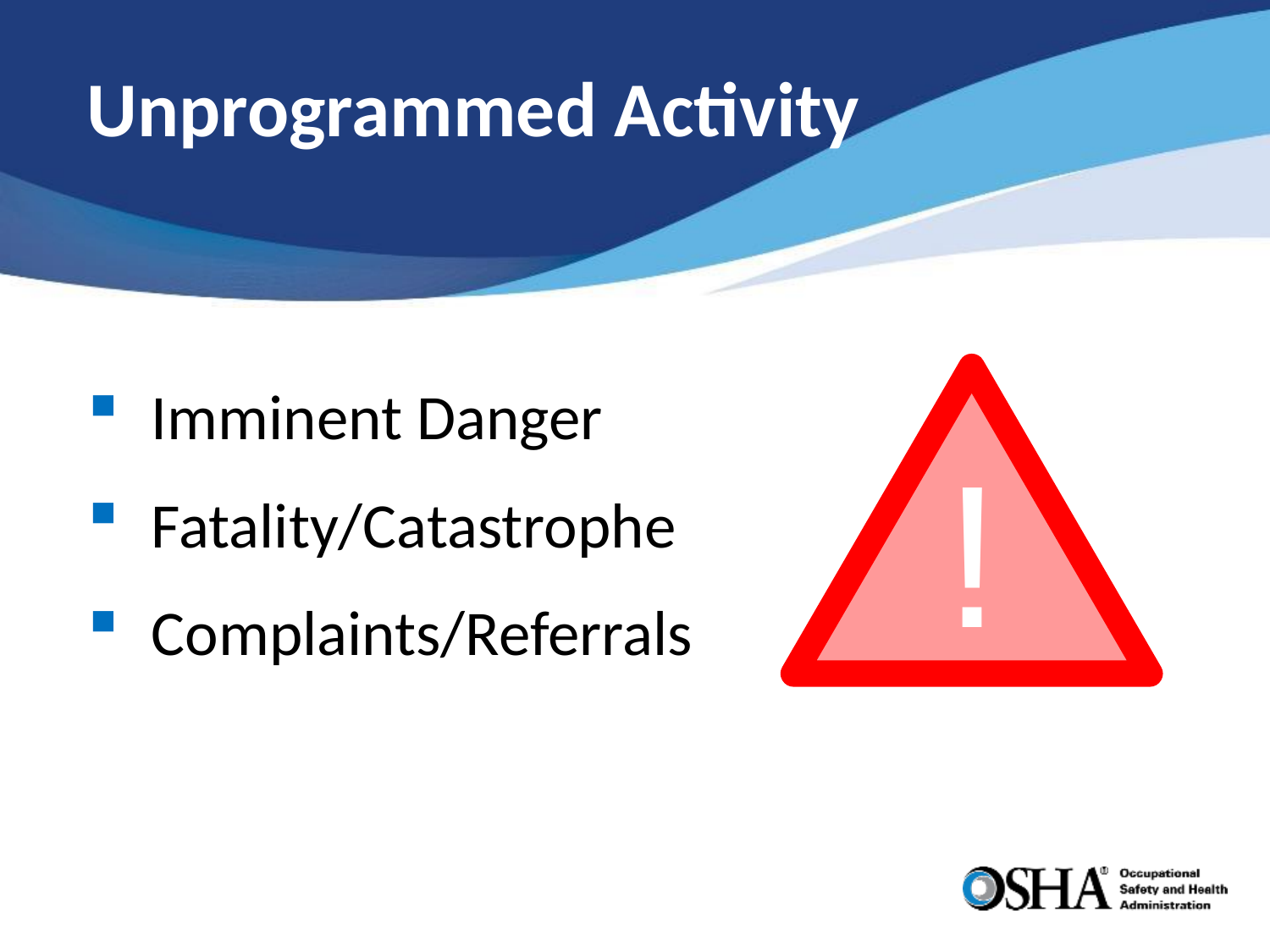

# Unprogrammed Activity

!
Imminent Danger
Fatality/Catastrophe
Complaints/Referrals